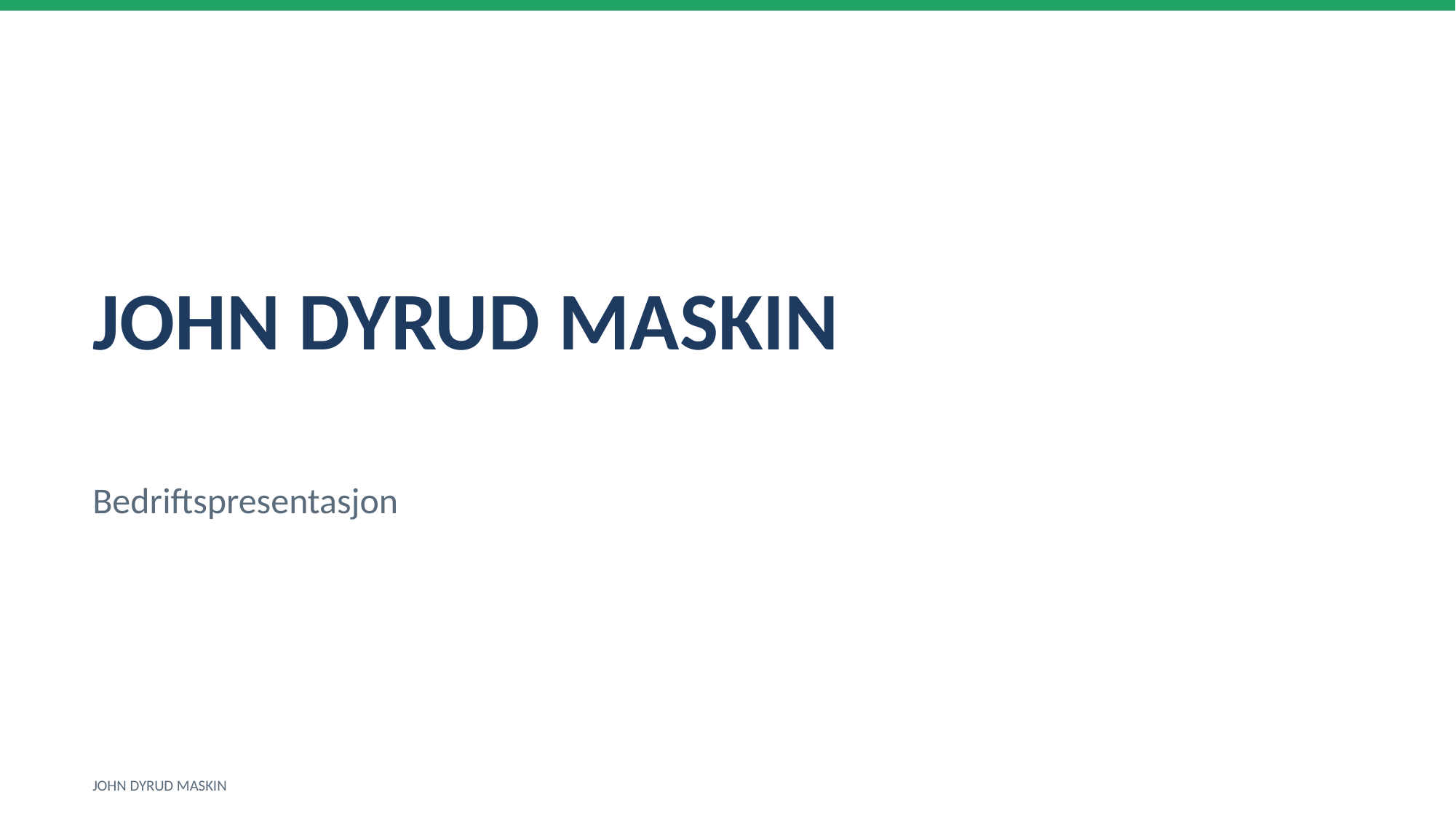

JOHN DYRUD MASKIN
Bedriftspresentasjon
JOHN DYRUD MASKIN